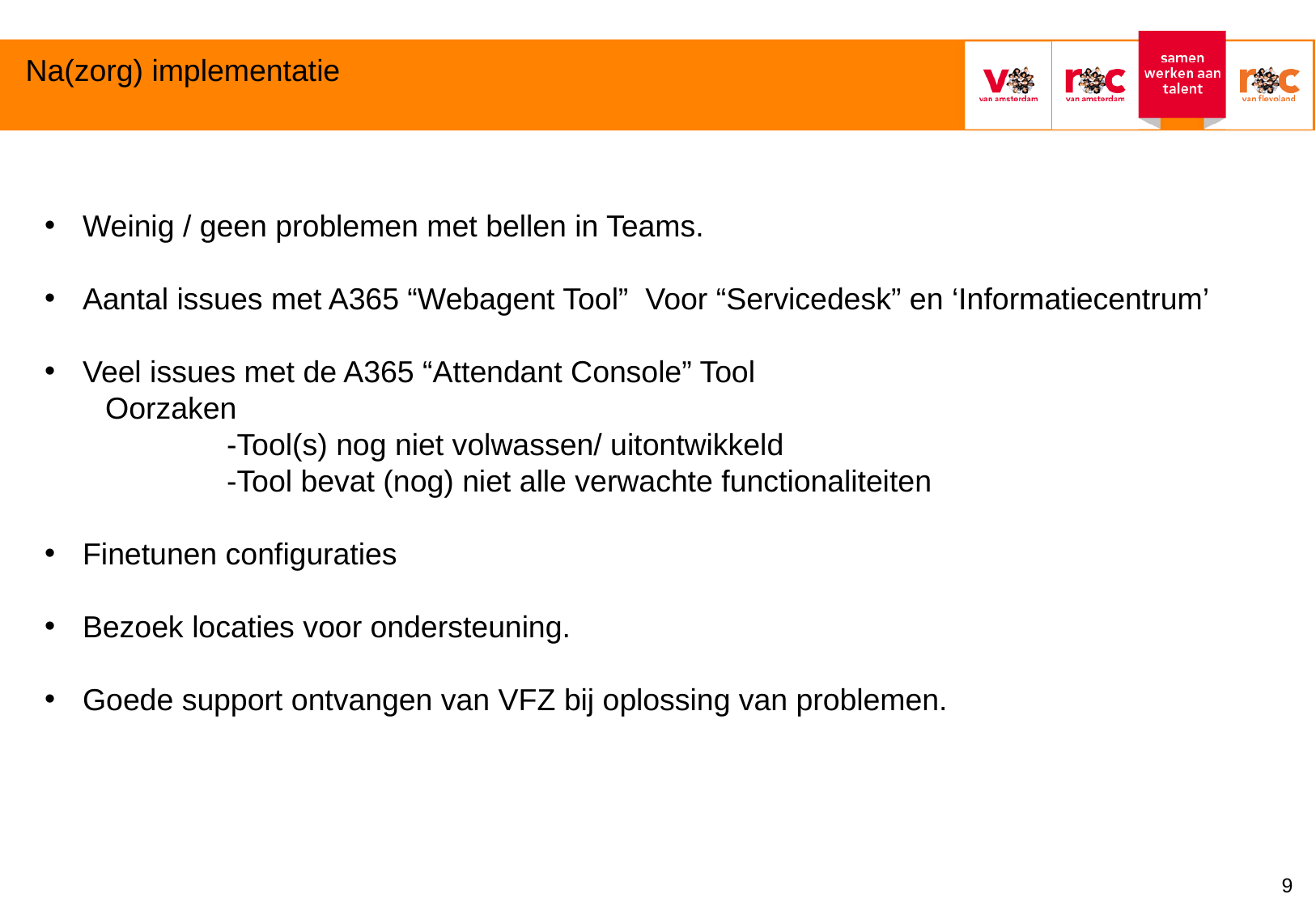

Na(zorg) implementatie

Weinig / geen problemen met bellen in Teams.

Aantal issues met A365 “Webagent Tool”  Voor “Servicedesk” en ‘Informatiecentrum’

Veel issues met de A365 “Attendant Console” Tool
Oorzaken
	-Tool(s) nog niet volwassen/ uitontwikkeld
	-Tool bevat (nog) niet alle verwachte functionaliteiten

Finetunen configuraties

Bezoek locaties voor ondersteuning.

Goede support ontvangen van VFZ bij oplossing van problemen.

9